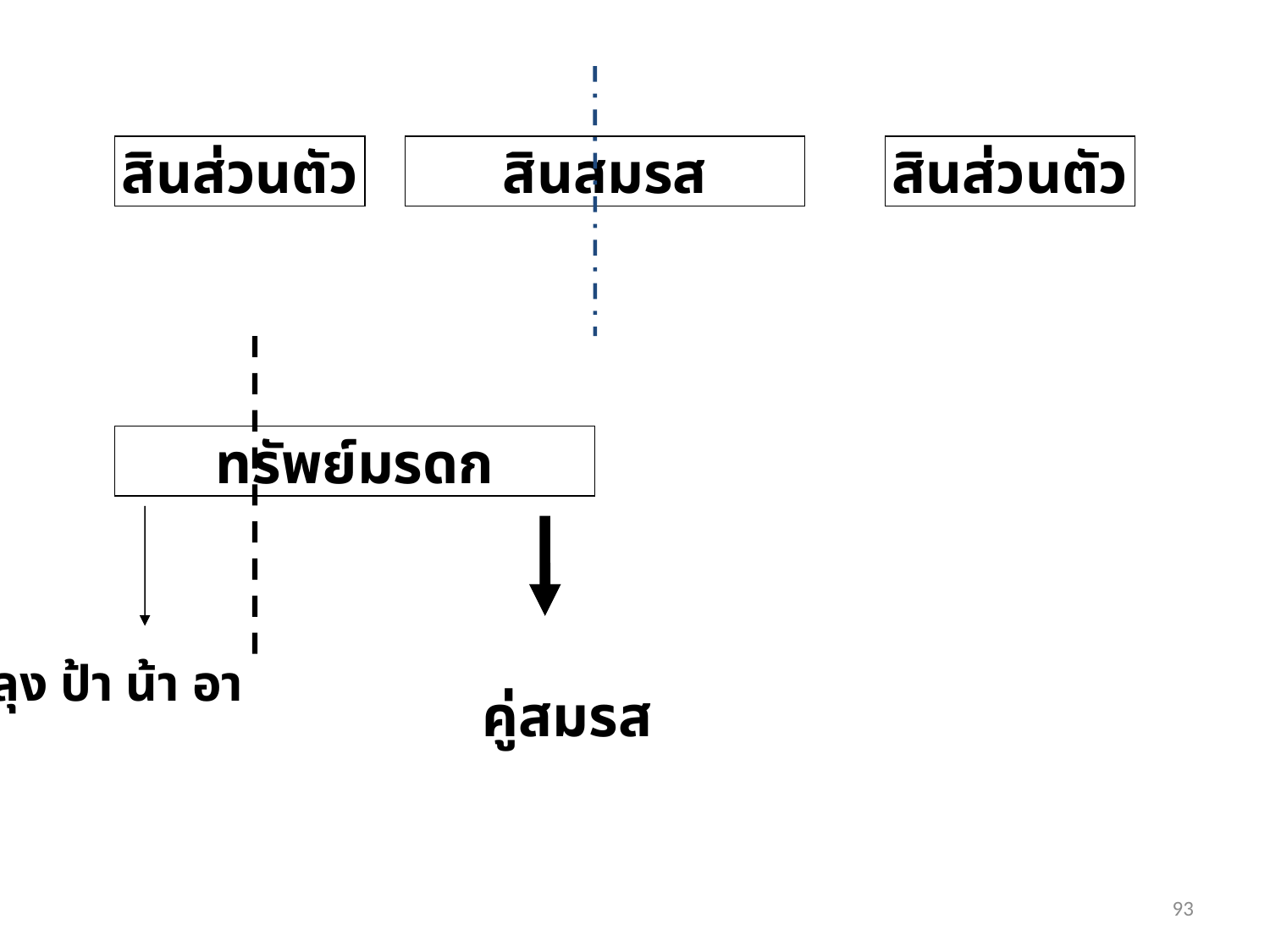

สินส่วนตัว
สินสมรส
สินส่วนตัว

ทรัพย์มรดก

ลุง ป้า น้า อา
คู่สมรส
93